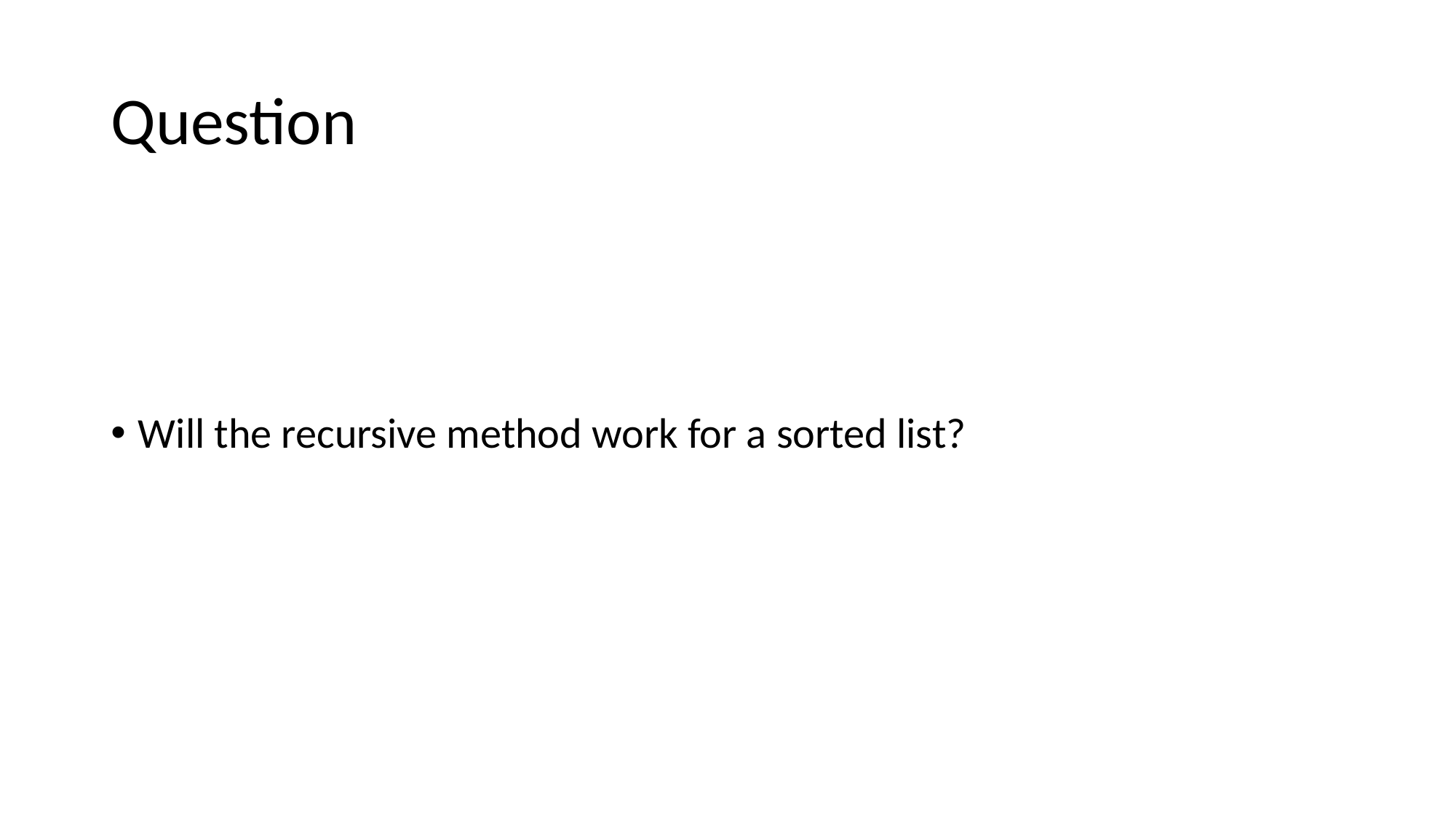

# Question

Will the recursive method work for a sorted list?